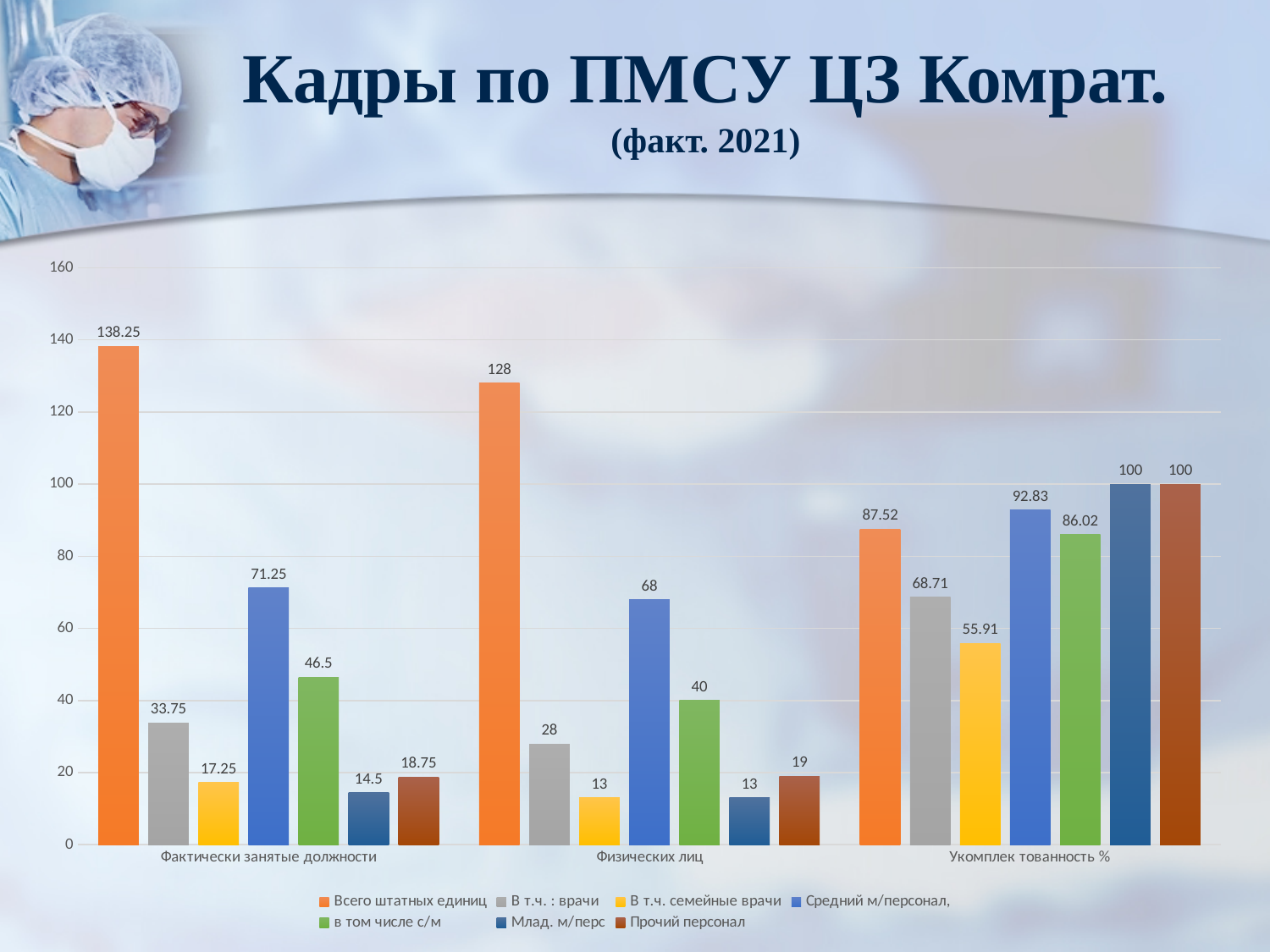

# Кадры по ПМСУ ЦЗ Комрат. (факт. 2021)

### Chart

| Category | Всего штатных единиц | В т.ч. : врачи | В т.ч. семейные врачи | Средний м/персонал, | в том числе с/м | Млад. м/перс | Прочий персонал |
|---|---|---|---|---|---|---|---|
| Фактически занятые должности | 138.25 | 33.75 | 17.25 | 71.25 | 46.5 | 14.5 | 18.75 |
| Физических лиц | 128.0 | 28.0 | 13.0 | 68.0 | 40.0 | 13.0 | 19.0 |
| Укомплек тованность % | 87.52 | 68.71 | 55.91 | 92.83 | 86.02 | 100.0 | 100.0 |